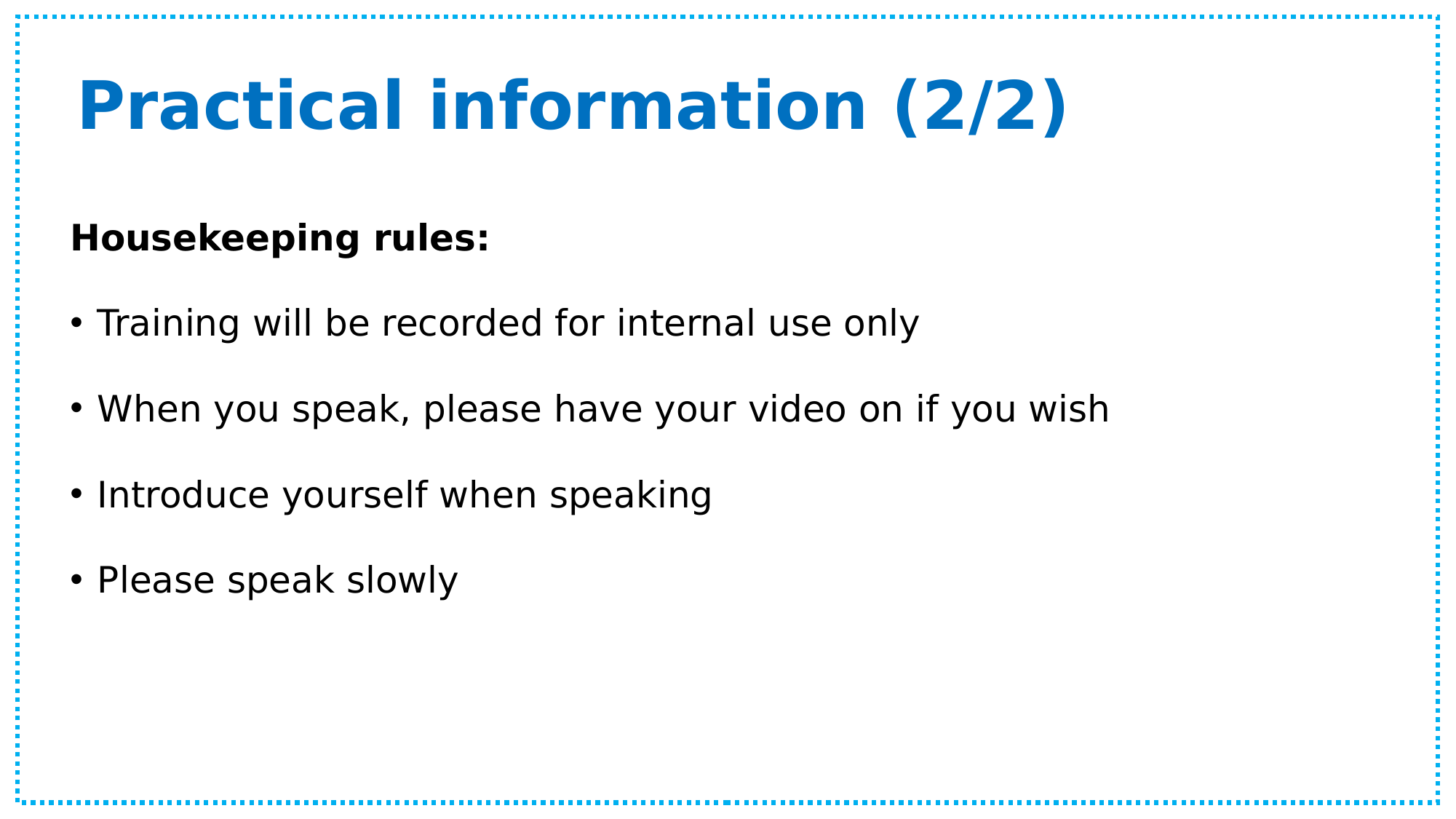

# Practical information (2/2)
Housekeeping rules:
Training will be recorded for internal use only
When you speak, please have your video on if you wish
Introduce yourself when speaking
Please speak slowly